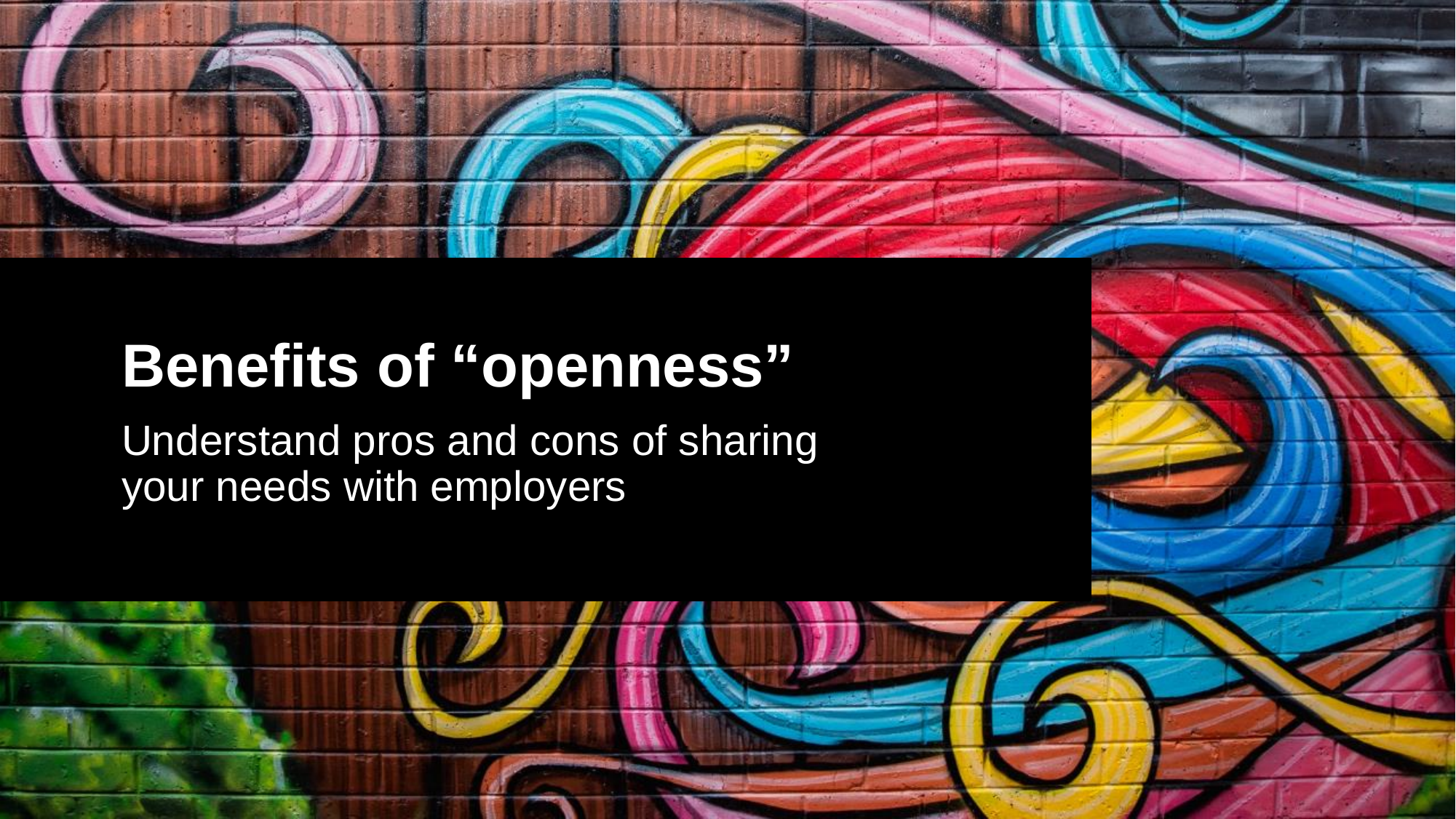

Benefits of “openness”
Understand pros and cons of sharing
your needs with employers